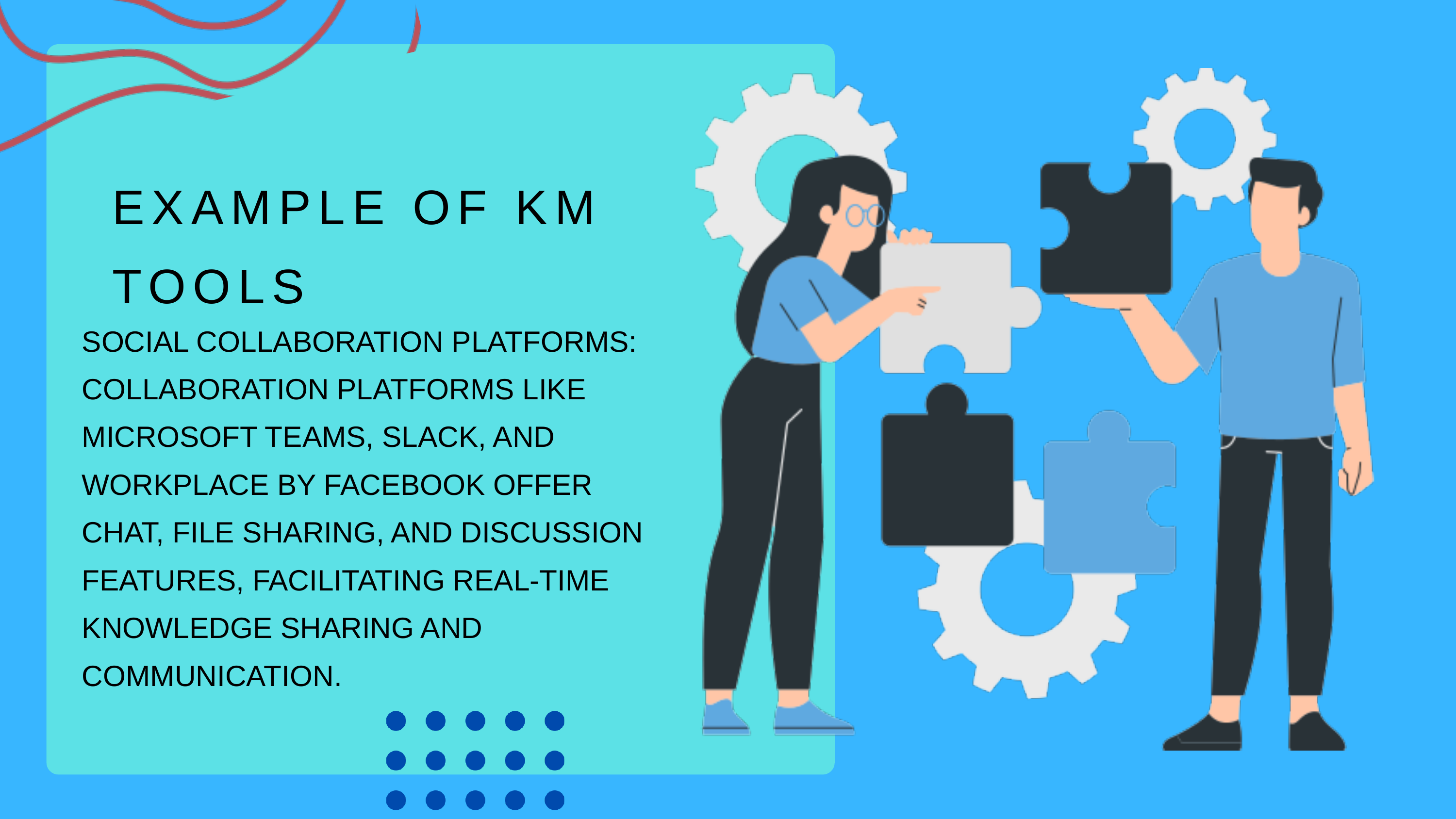

EXAMPLE OF KM TOOLS
SOCIAL COLLABORATION PLATFORMS: COLLABORATION PLATFORMS LIKE MICROSOFT TEAMS, SLACK, AND WORKPLACE BY FACEBOOK OFFER CHAT, FILE SHARING, AND DISCUSSION FEATURES, FACILITATING REAL-TIME KNOWLEDGE SHARING AND COMMUNICATION.